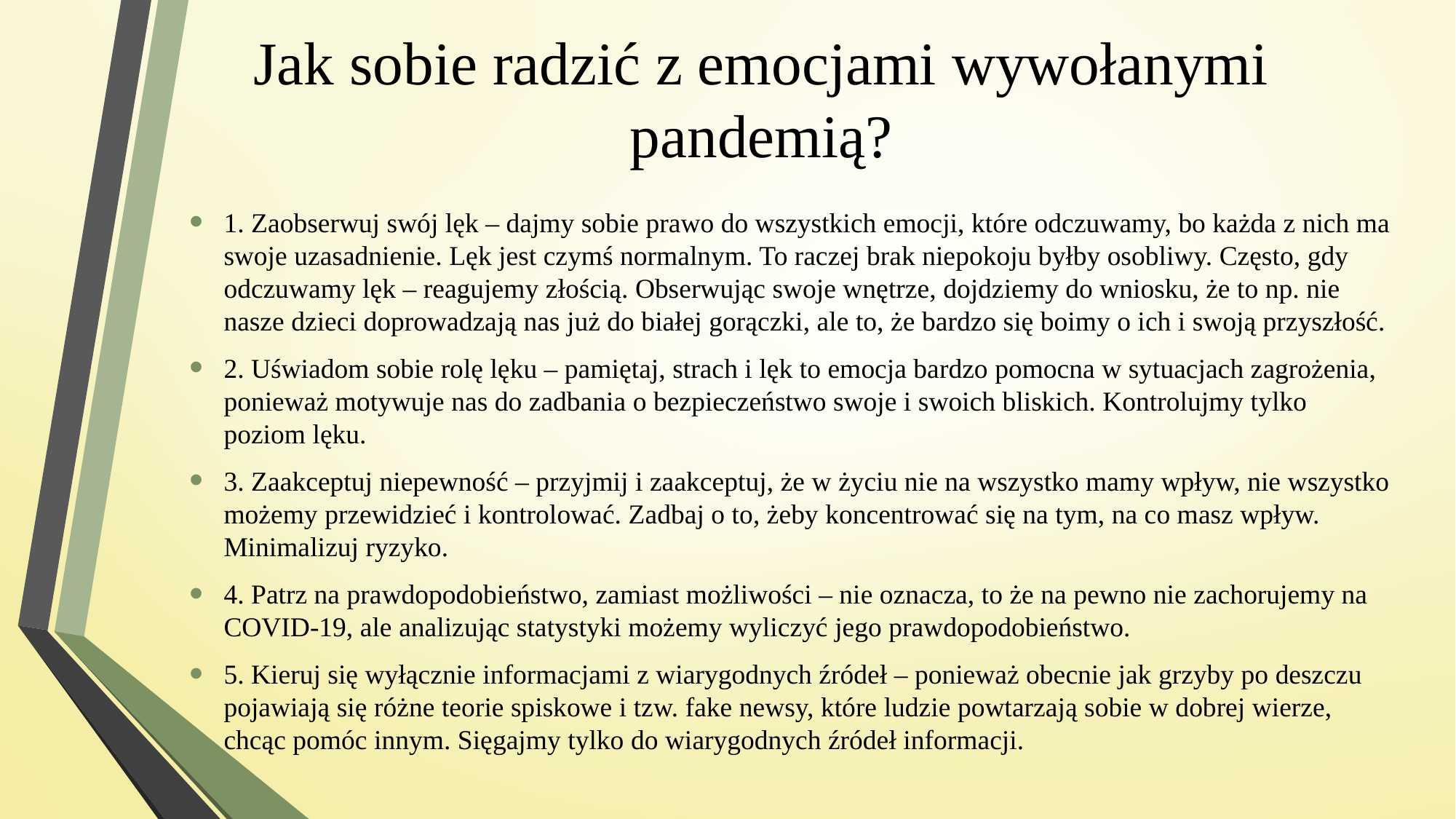

# Jak sobie radzić z emocjami wywołanymi pandemią?
1. Zaobserwuj swój lęk – dajmy sobie prawo do wszystkich emocji, które odczuwamy, bo każda z nich ma swoje uzasadnienie. Lęk jest czymś normalnym. To raczej brak niepokoju byłby osobliwy. Często, gdy odczuwamy lęk – reagujemy złością. Obserwując swoje wnętrze, dojdziemy do wniosku, że to np. nie nasze dzieci doprowadzają nas już do białej gorączki, ale to, że bardzo się boimy o ich i swoją przyszłość.
2. Uświadom sobie rolę lęku – pamiętaj, strach i lęk to emocja bardzo pomocna w sytuacjach zagrożenia, ponieważ motywuje nas do zadbania o bezpieczeństwo swoje i swoich bliskich. Kontrolujmy tylko poziom lęku.
3. Zaakceptuj niepewność – przyjmij i zaakceptuj, że w życiu nie na wszystko mamy wpływ, nie wszystko możemy przewidzieć i kontrolować. Zadbaj o to, żeby koncentrować się na tym, na co masz wpływ. Minimalizuj ryzyko.
4. Patrz na prawdopodobieństwo, zamiast możliwości – nie oznacza, to że na pewno nie zachorujemy na COVID-19, ale analizując statystyki możemy wyliczyć jego prawdopodobieństwo.
5. Kieruj się wyłącznie informacjami z wiarygodnych źródeł – ponieważ obecnie jak grzyby po deszczu pojawiają się różne teorie spiskowe i tzw. fake newsy, które ludzie powtarzają sobie w dobrej wierze, chcąc pomóc innym. Sięgajmy tylko do wiarygodnych źródeł informacji.